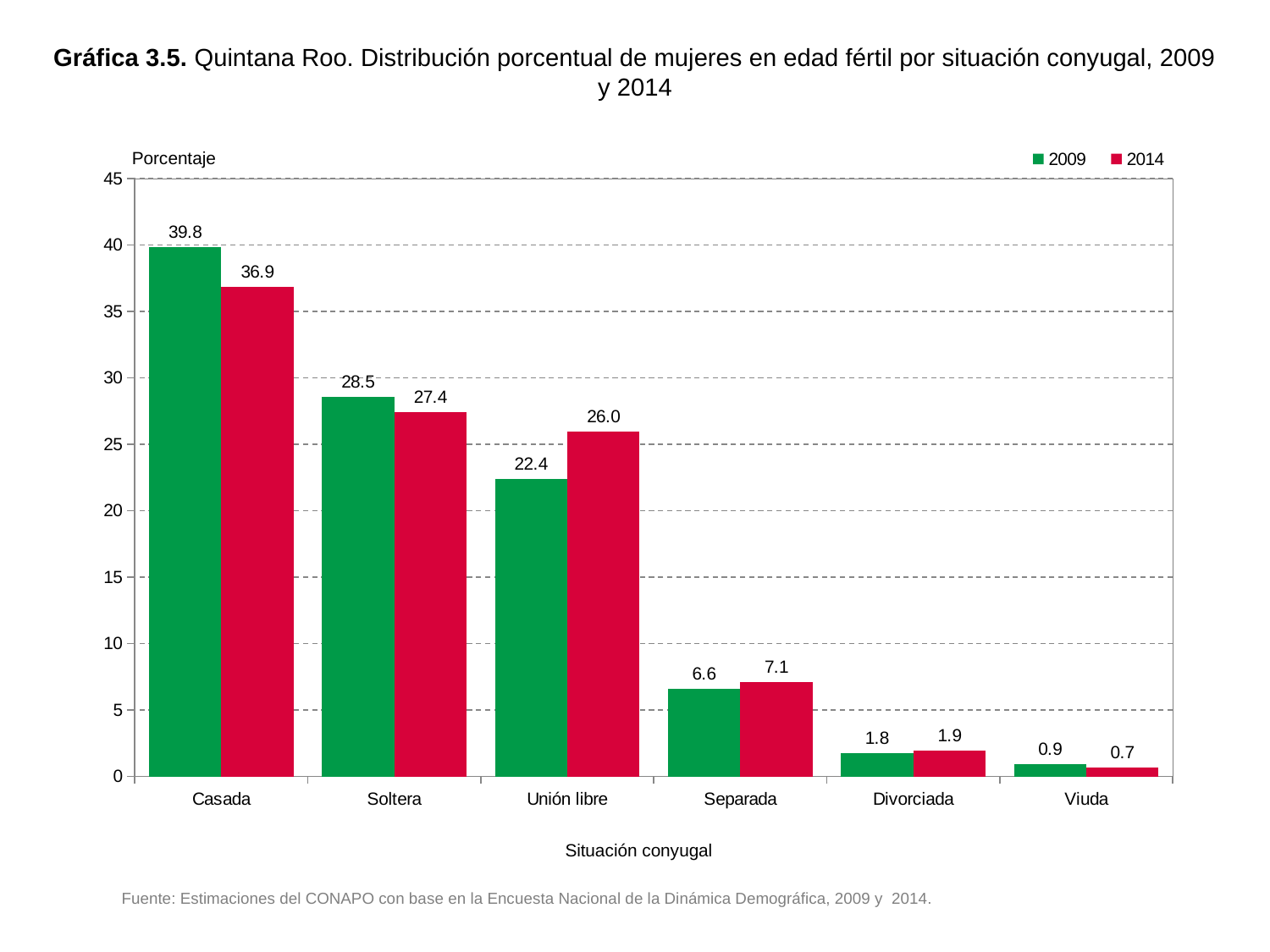

Gráfica 3.5. Quintana Roo. Distribución porcentual de mujeres en edad fértil por situación conyugal, 2009 y 2014

### Chart

| Category | 2009 | 2014 |
|---|---|---|
| Casada | 39.82927258215073 | 36.8584643931211 |
| Soltera | 28.53826485747913 | 27.44815500387689 |
| Unión libre | 22.38450195484247 | 25.98390082333484 |
| Separada | 6.575575968289613 | 7.105688943469121 |
| Divorciada | 1.774915786198406 | 1.9290327496336 |
| Viuda | 0.897468851039652 | 0.674758086564448 |
Porcentaje
Situación conyugal
Fuente: Estimaciones del CONAPO con base en la Encuesta Nacional de la Dinámica Demográfica, 2009 y  2014.